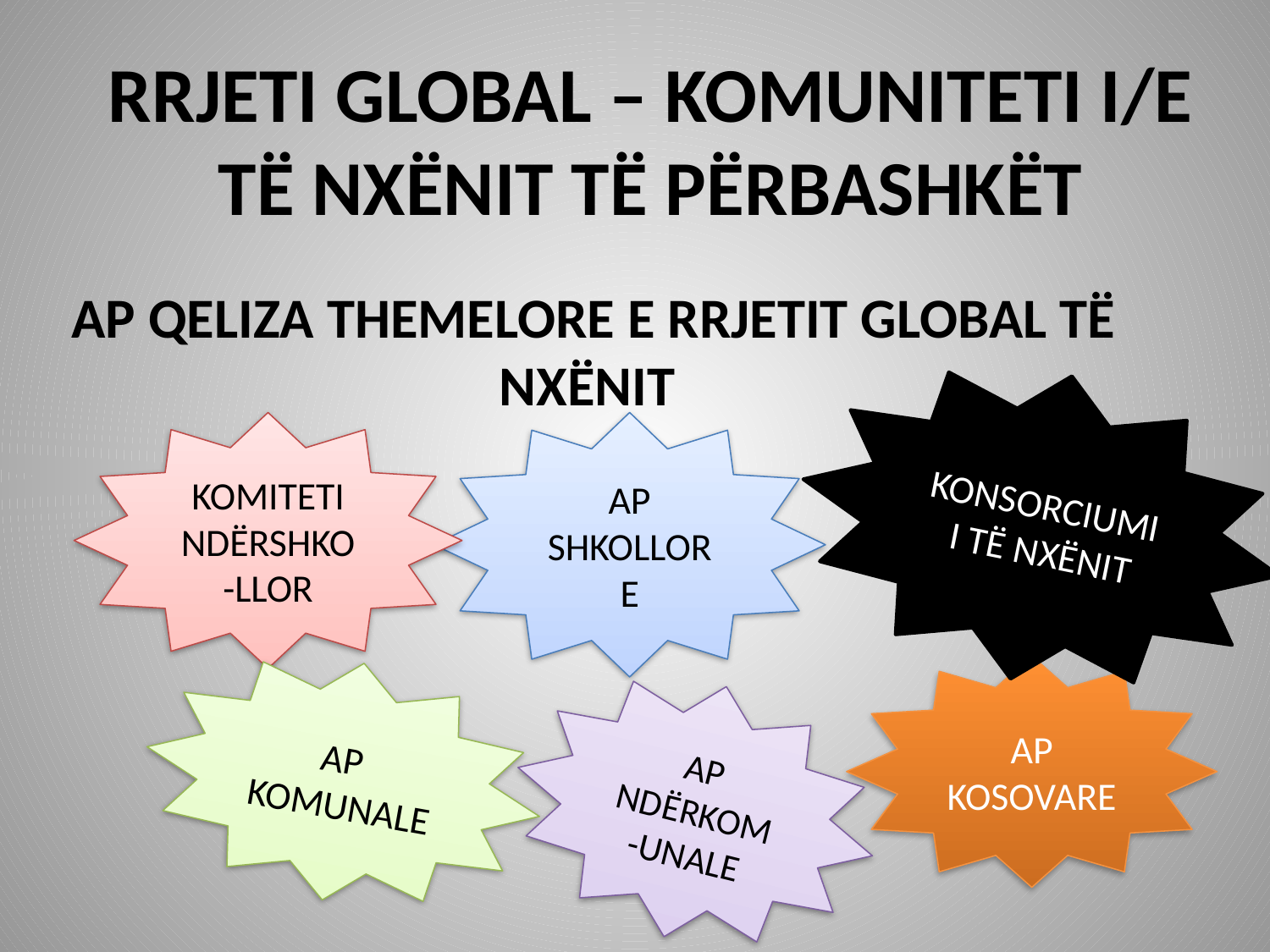

# RRJETI GLOBAL – KOMUNITETI I/E TË NXËNIT TË PËRBASHKËT
AP QELIZA THEMELORE E RRJETIT GLOBAL TË NXËNIT
KONSORCIUMI  I TË NXËNIT
KOMITETI NDËRSHKO-LLOR
AP
SHKOLLORE
AP
KOSOVARE
AP  KOMUNALE
AP NDËRKOM-UNALE